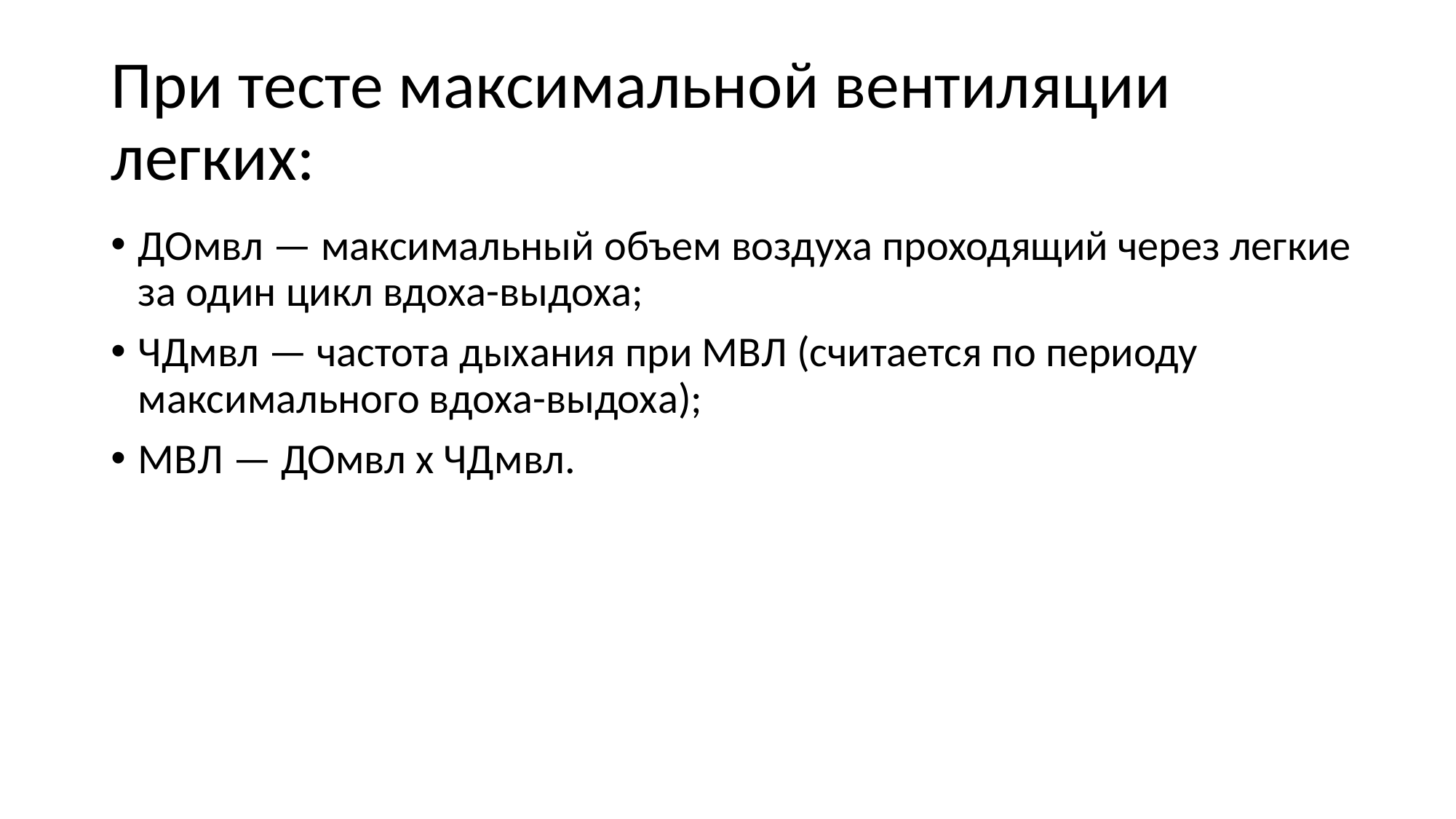

# При тесте максимальной вентиляции легких:
ДОмвл — максимальный объем воздуха проходящий через легкие за один цикл вдоха-выдоха;
ЧДмвл — частота дыхания при МВЛ (считается по периоду максимального вдоха-выдоха);
МВЛ — ДОмвл х ЧДмвл.